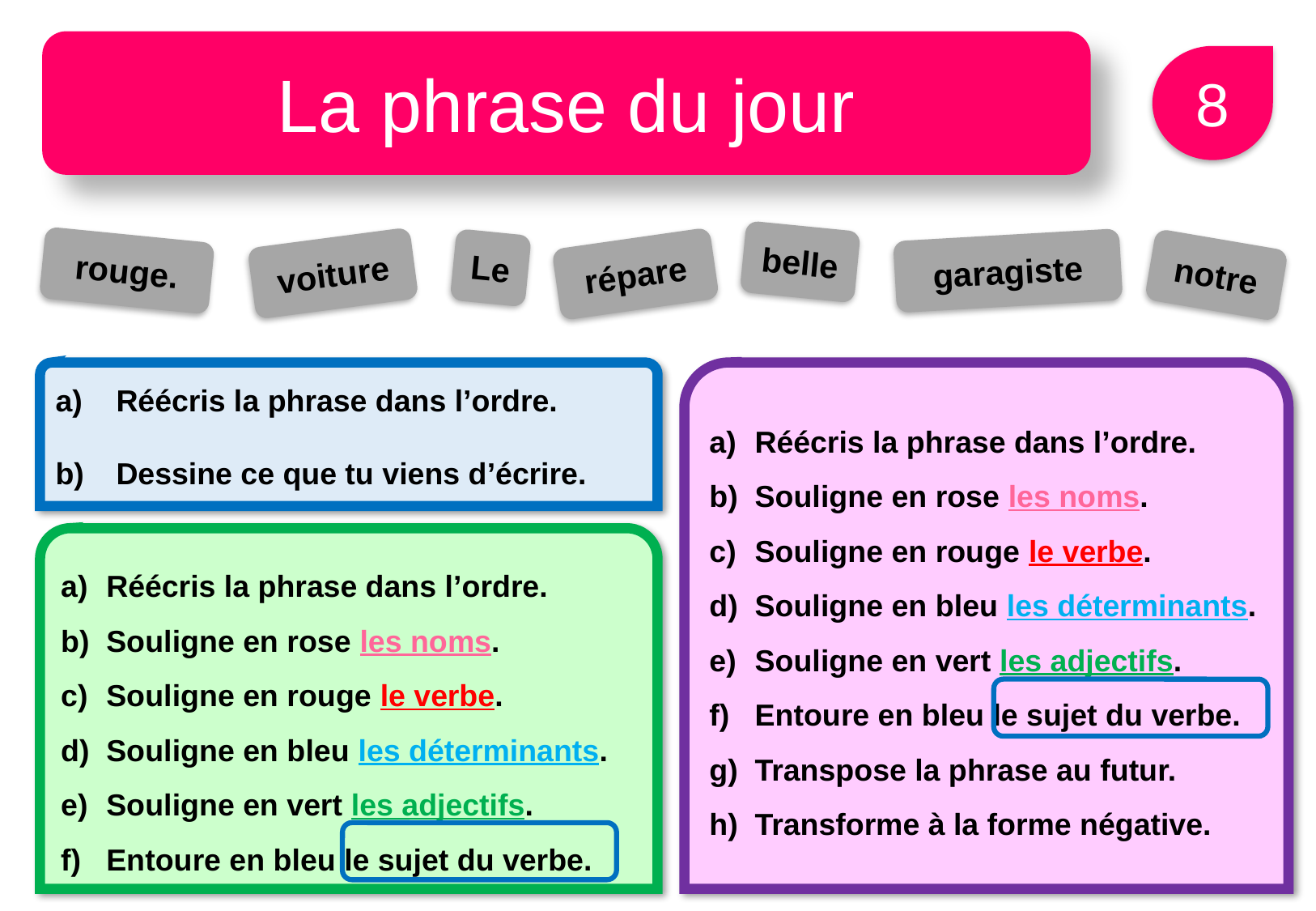

La phrase du jour
8
belle
Le
rouge.
garagiste
voiture
répare
notre
Réécris la phrase dans l’ordre.

Dessine ce que tu viens d’écrire.
Réécris la phrase dans l’ordre.
Souligne en rose les noms.
Souligne en rouge le verbe.
Souligne en bleu les déterminants.
Souligne en vert les adjectifs.
Entoure en bleu le sujet du verbe.
Transpose la phrase au futur.
Transforme à la forme négative.
Réécris la phrase dans l’ordre.
Souligne en rose les noms.
Souligne en rouge le verbe.
Souligne en bleu les déterminants.
Souligne en vert les adjectifs.
Entoure en bleu le sujet du verbe.